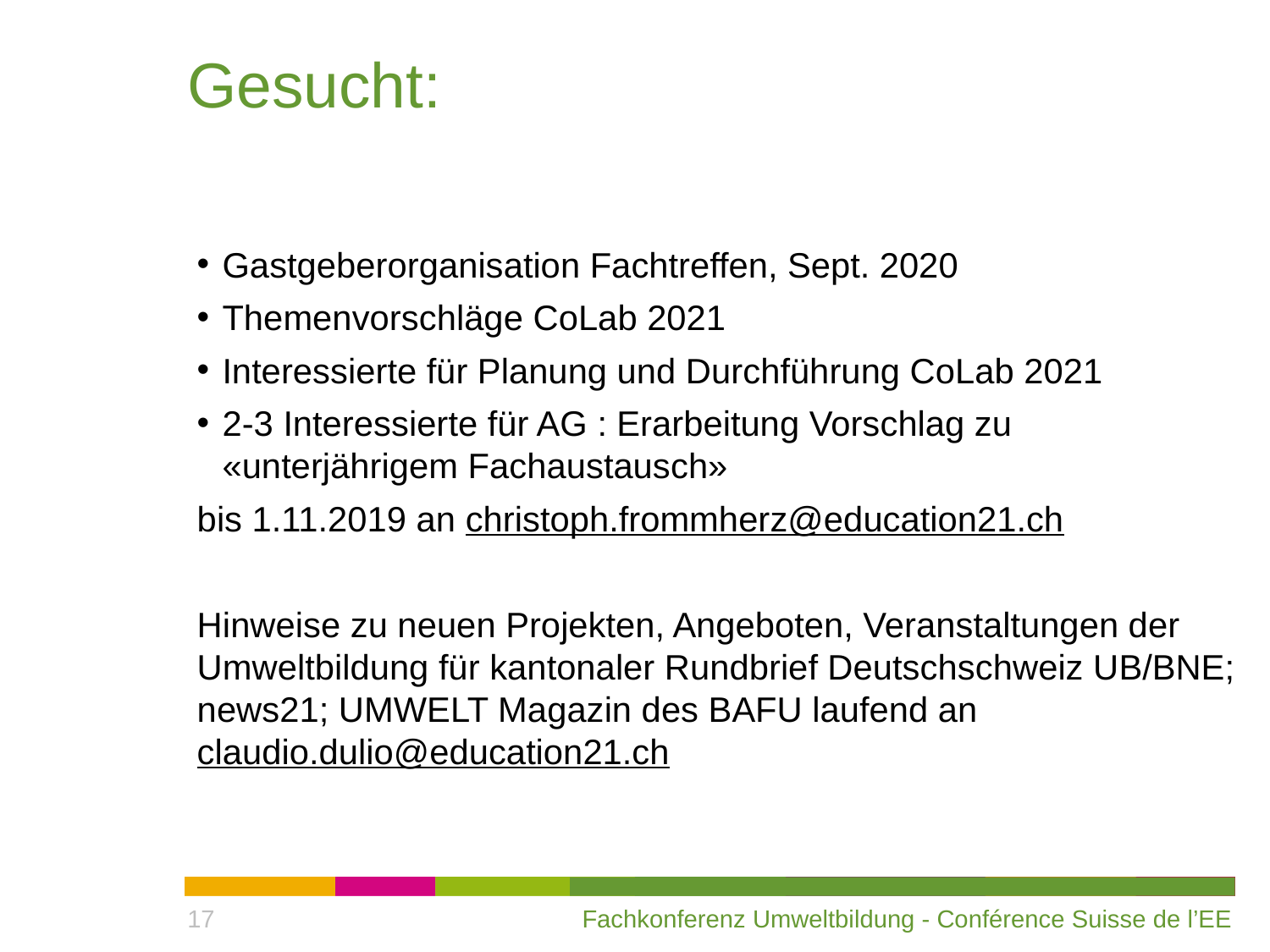

Gesucht:
Gastgeberorganisation Fachtreffen, Sept. 2020
Themenvorschläge CoLab 2021
Interessierte für Planung und Durchführung CoLab 2021
2-3 Interessierte für AG : Erarbeitung Vorschlag zu «unterjährigem Fachaustausch»
bis 1.11.2019 an christoph.frommherz@education21.ch

Hinweise zu neuen Projekten, Angeboten, Veranstaltungen der Umweltbildung für kantonaler Rundbrief Deutschschweiz UB/BNE; news21; UMWELT Magazin des BAFU laufend an claudio.dulio@education21.ch